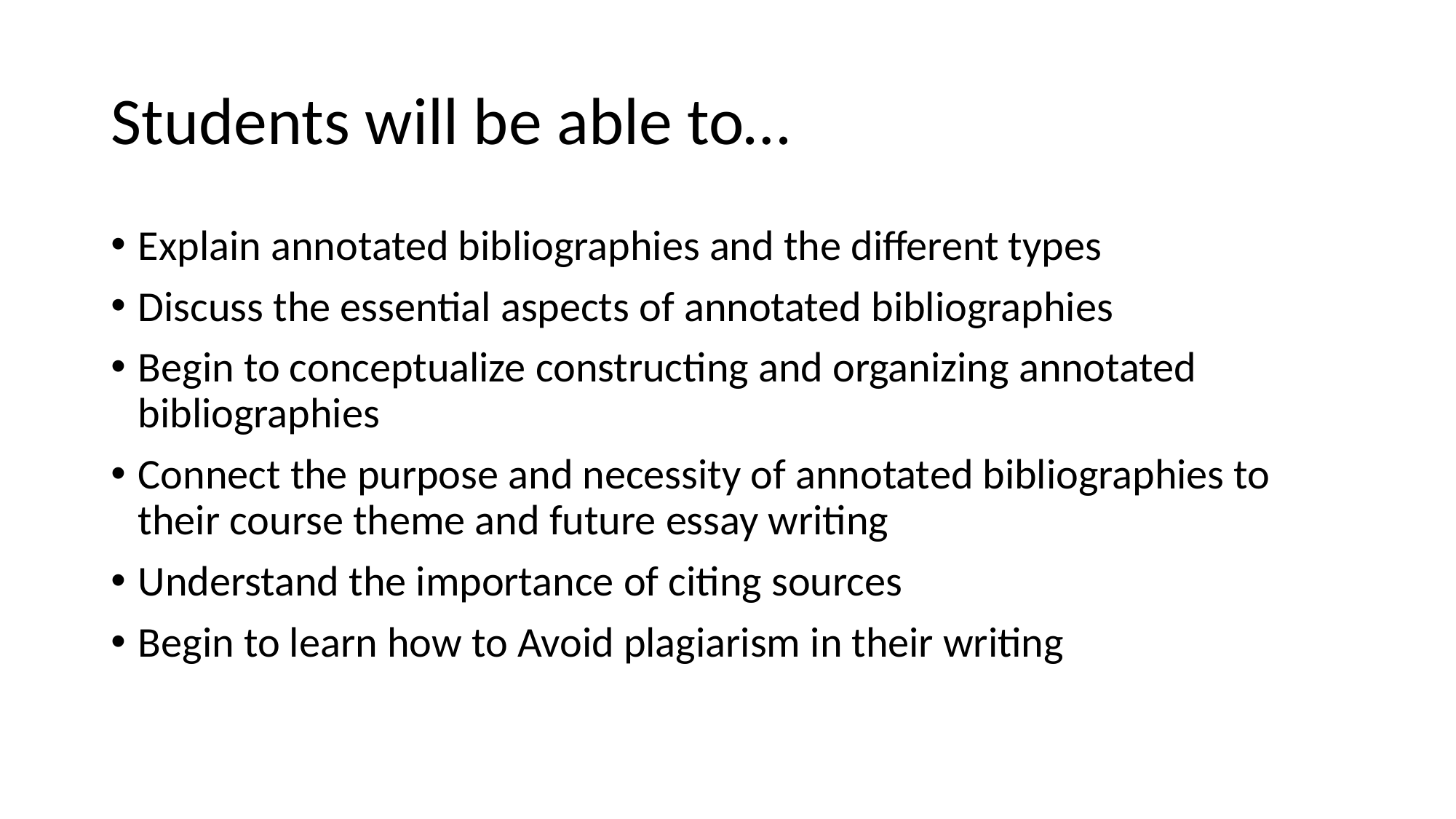

# Students will be able to…
Explain annotated bibliographies and the different types
Discuss the essential aspects of annotated bibliographies
Begin to conceptualize constructing and organizing annotated bibliographies
Connect the purpose and necessity of annotated bibliographies to their course theme and future essay writing
Understand the importance of citing sources
Begin to learn how to Avoid plagiarism in their writing